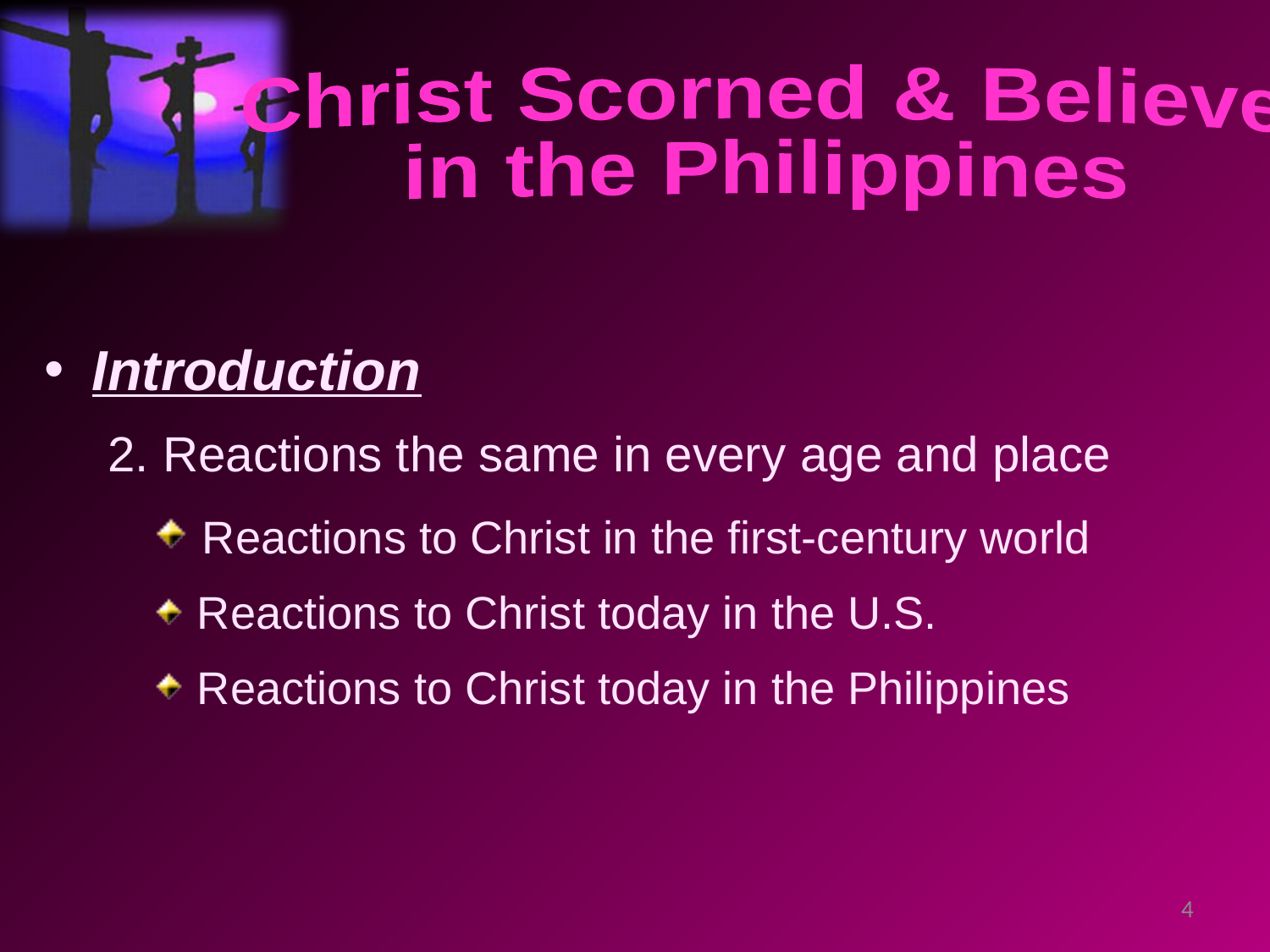

Christ Scorned & Believed
in the Philippines
Introduction
2. Reactions the same in every age and place
 Reactions to Christ in the first-century world
 Reactions to Christ today in the U.S.
 Reactions to Christ today in the Philippines
4